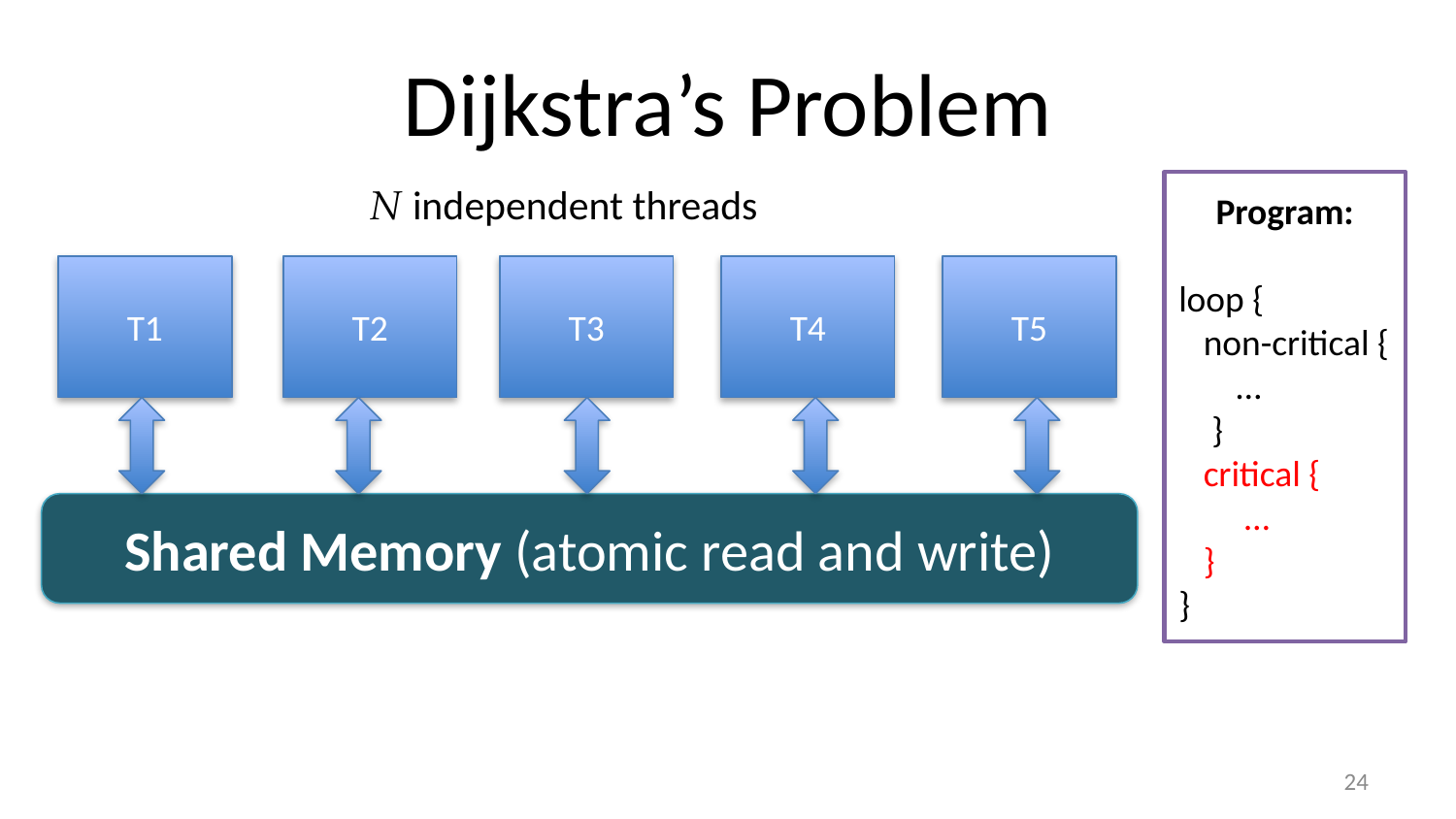

# Dijkstra’s Problem
Program:

loop {
   non-critical {
       …
    }
   critical {
        …
   }
}
N independent threads
T1
T2
T3
T4
T5

Shared Memory (atomic read and write)
24